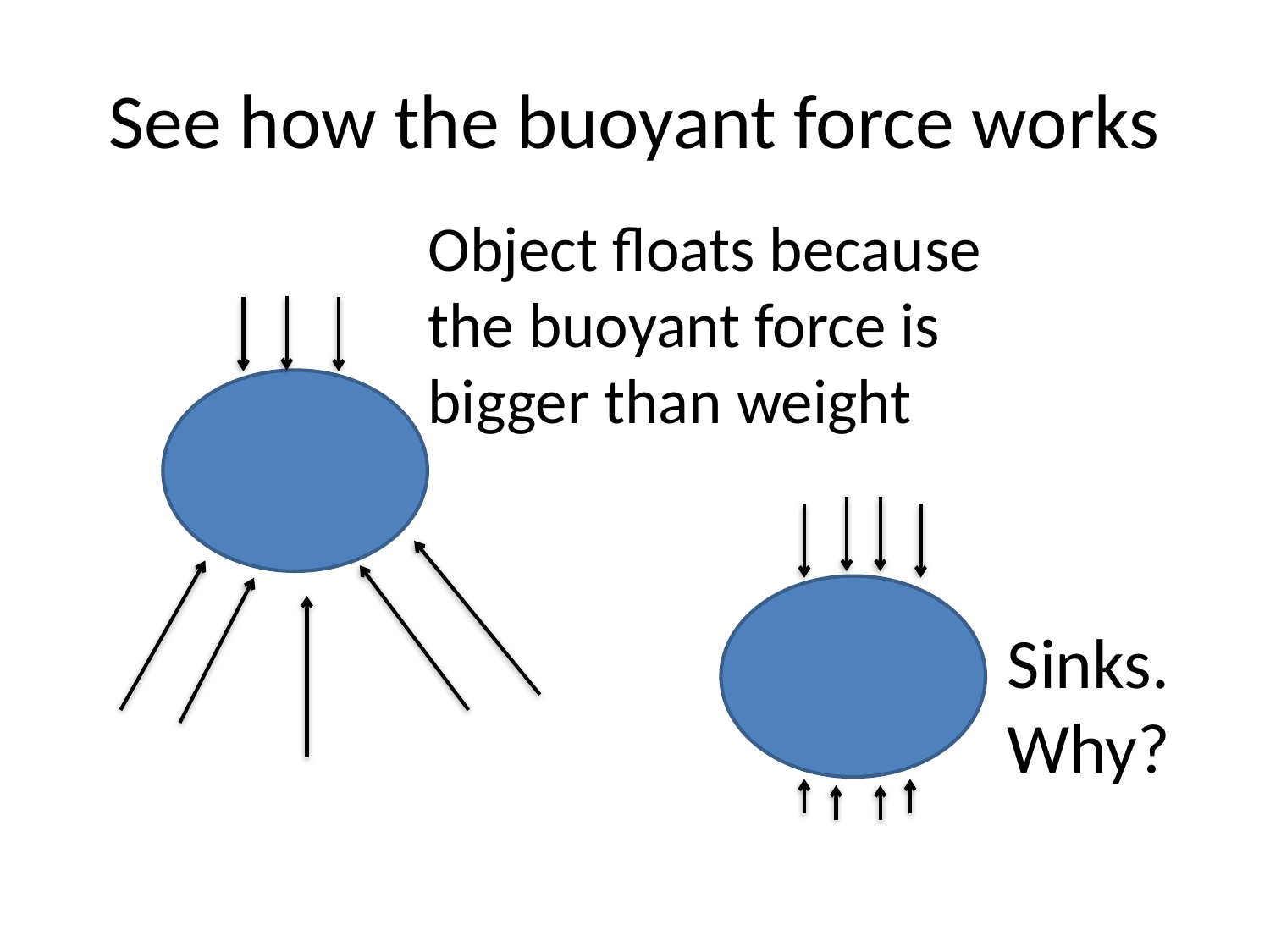

# See how the buoyant force works
Object floats because the buoyant force is bigger than weight

Sinks. Why?